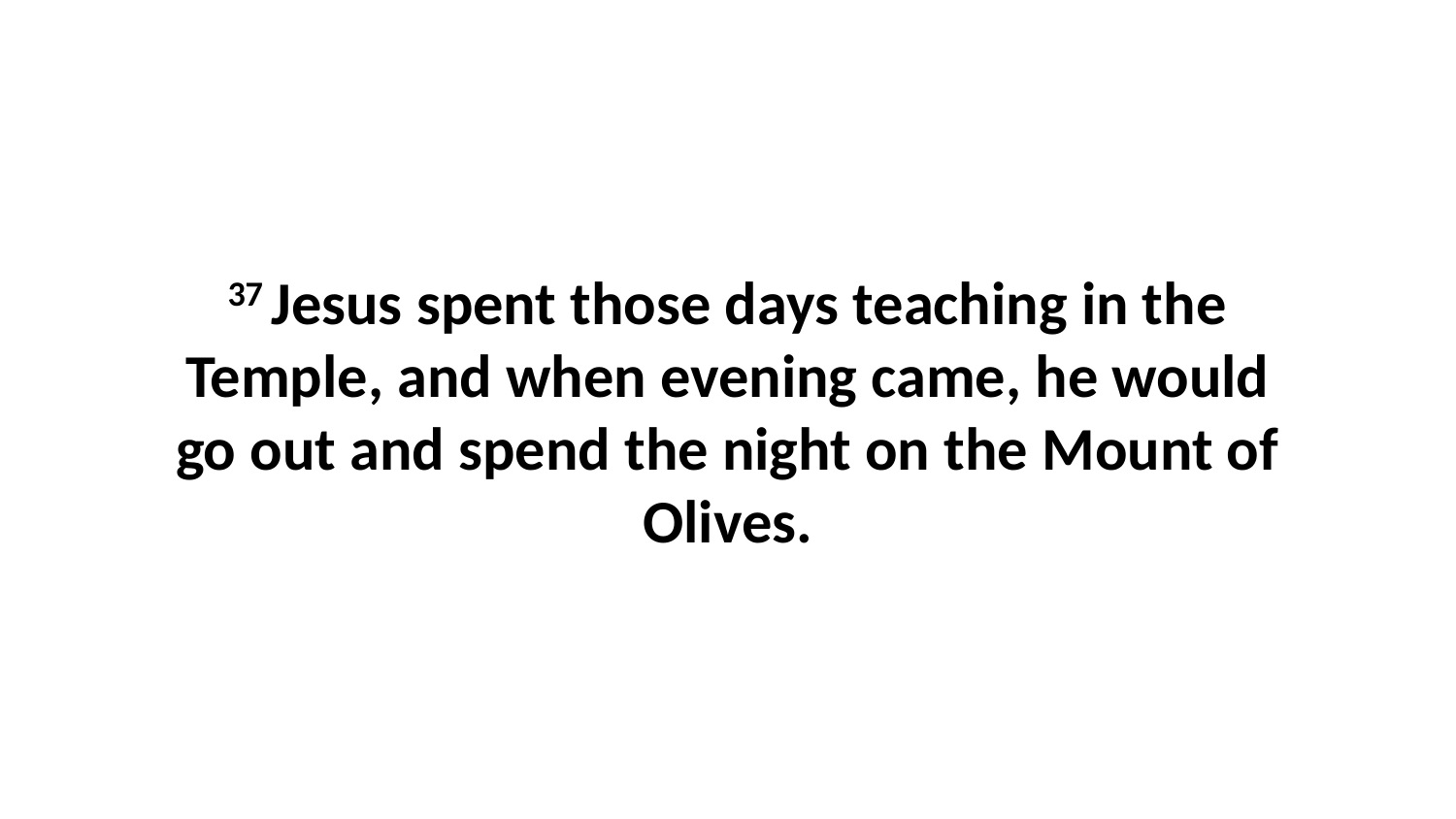

37 Jesus spent those days teaching in the Temple, and when evening came, he would go out and spend the night on the Mount of Olives.